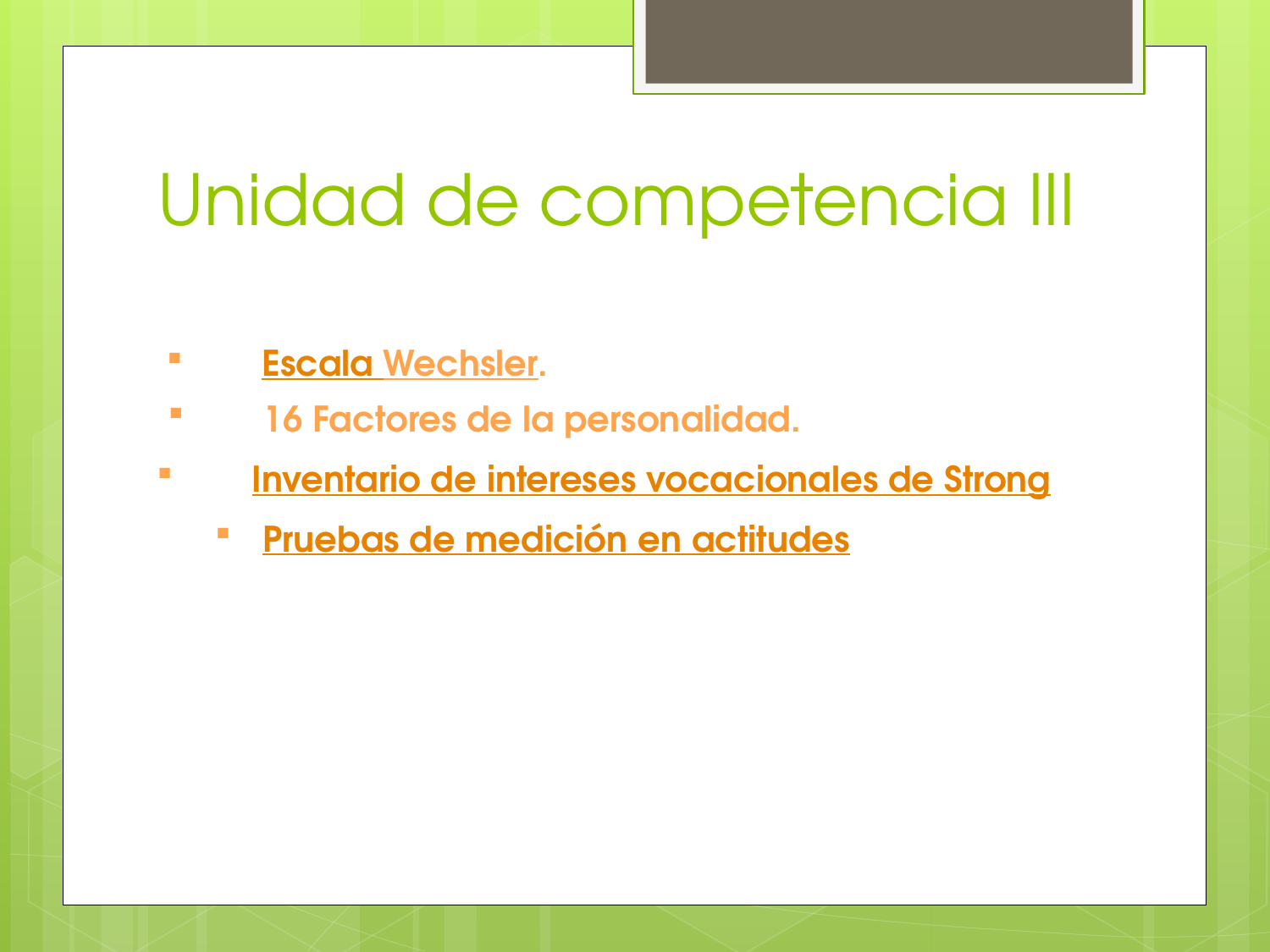

# Unidad de competencia III
Escala Wechsler.
16 Factores de la personalidad.
Inventario de intereses vocacionales de Strong
Pruebas de medición en actitudes